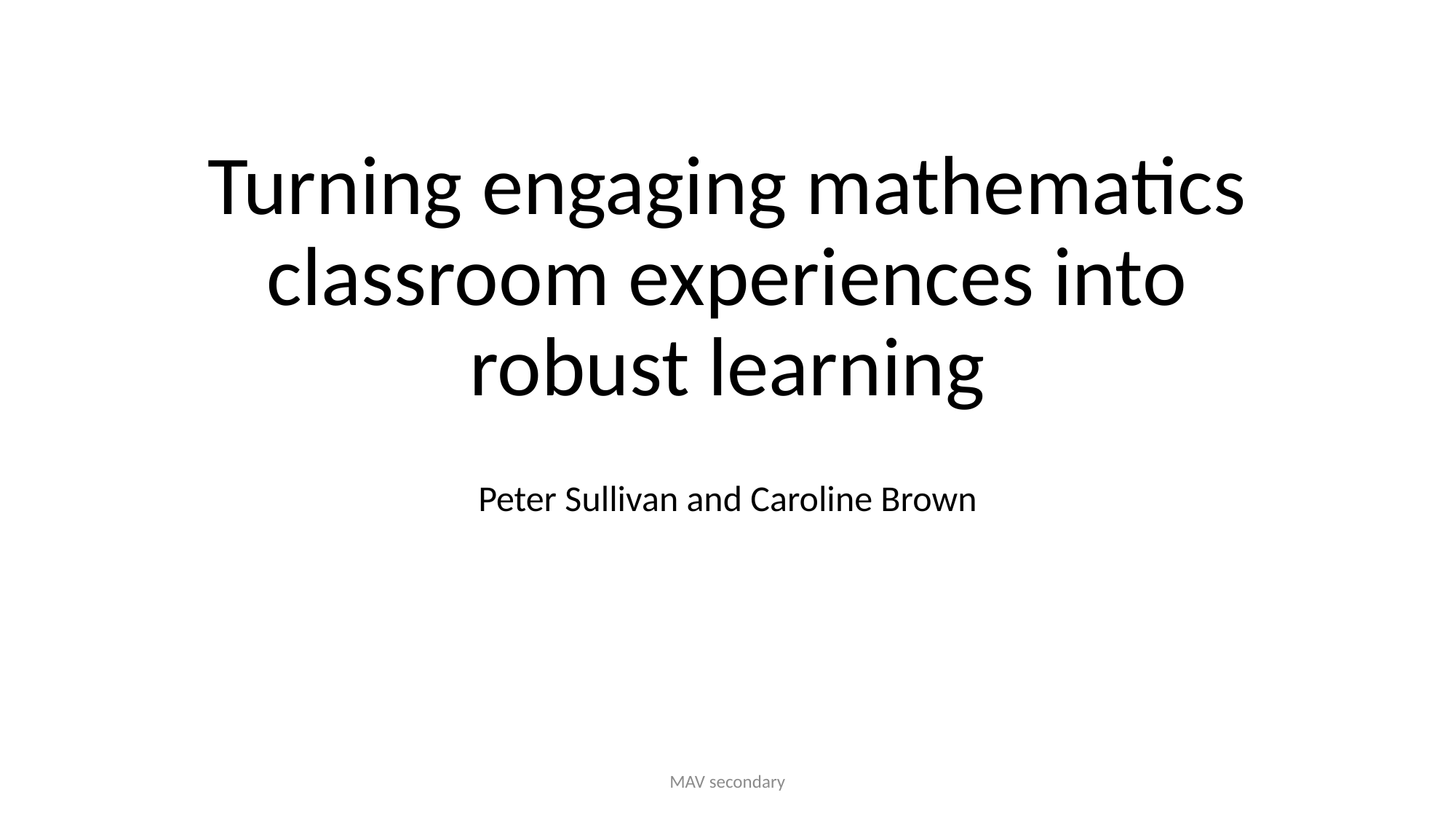

# Turning engaging mathematics classroom experiences into robust learning
Peter Sullivan and Caroline Brown
MAV secondary